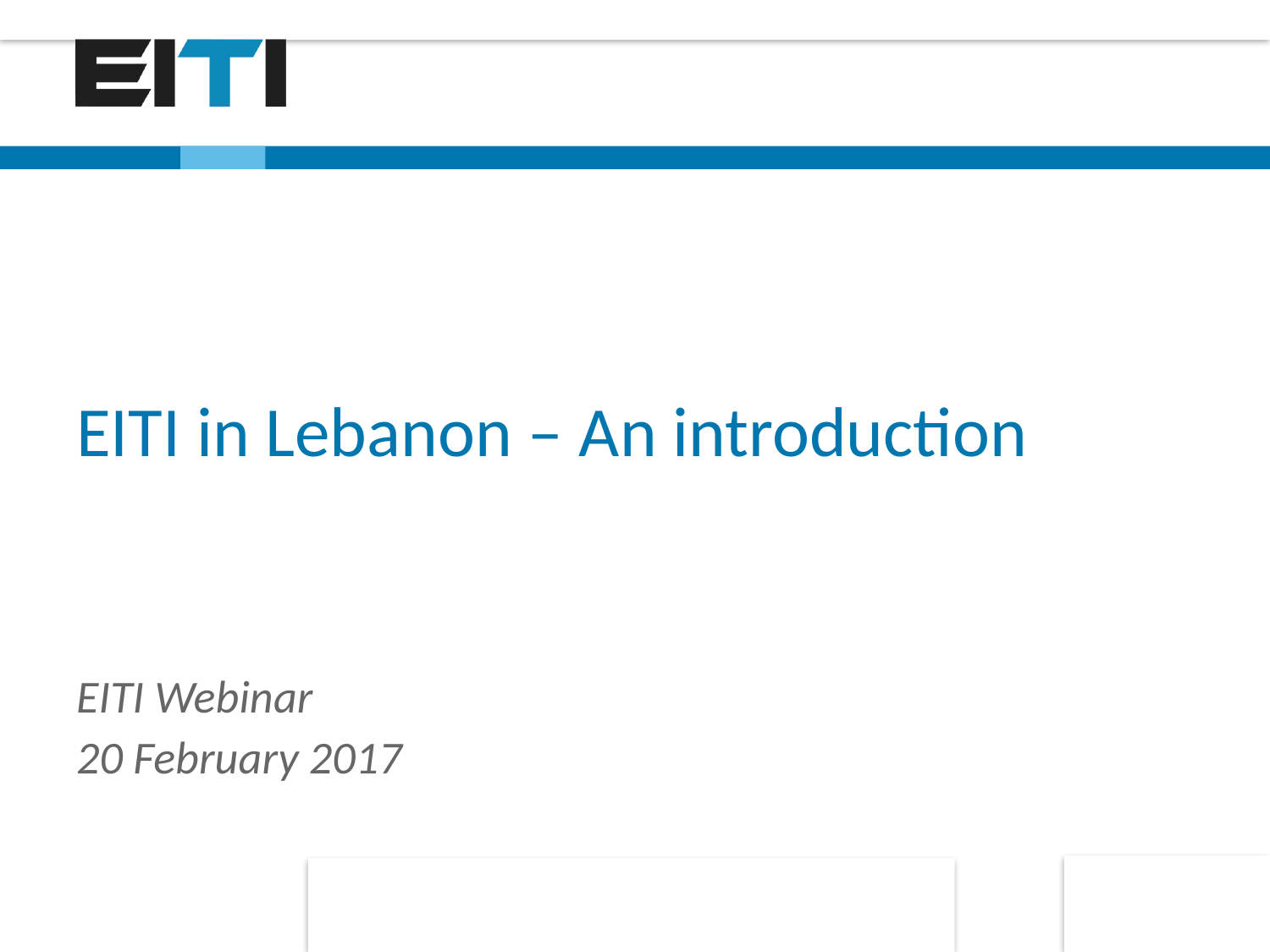

# EITI in Lebanon – An introduction
EITI Webinar
20 February 2017